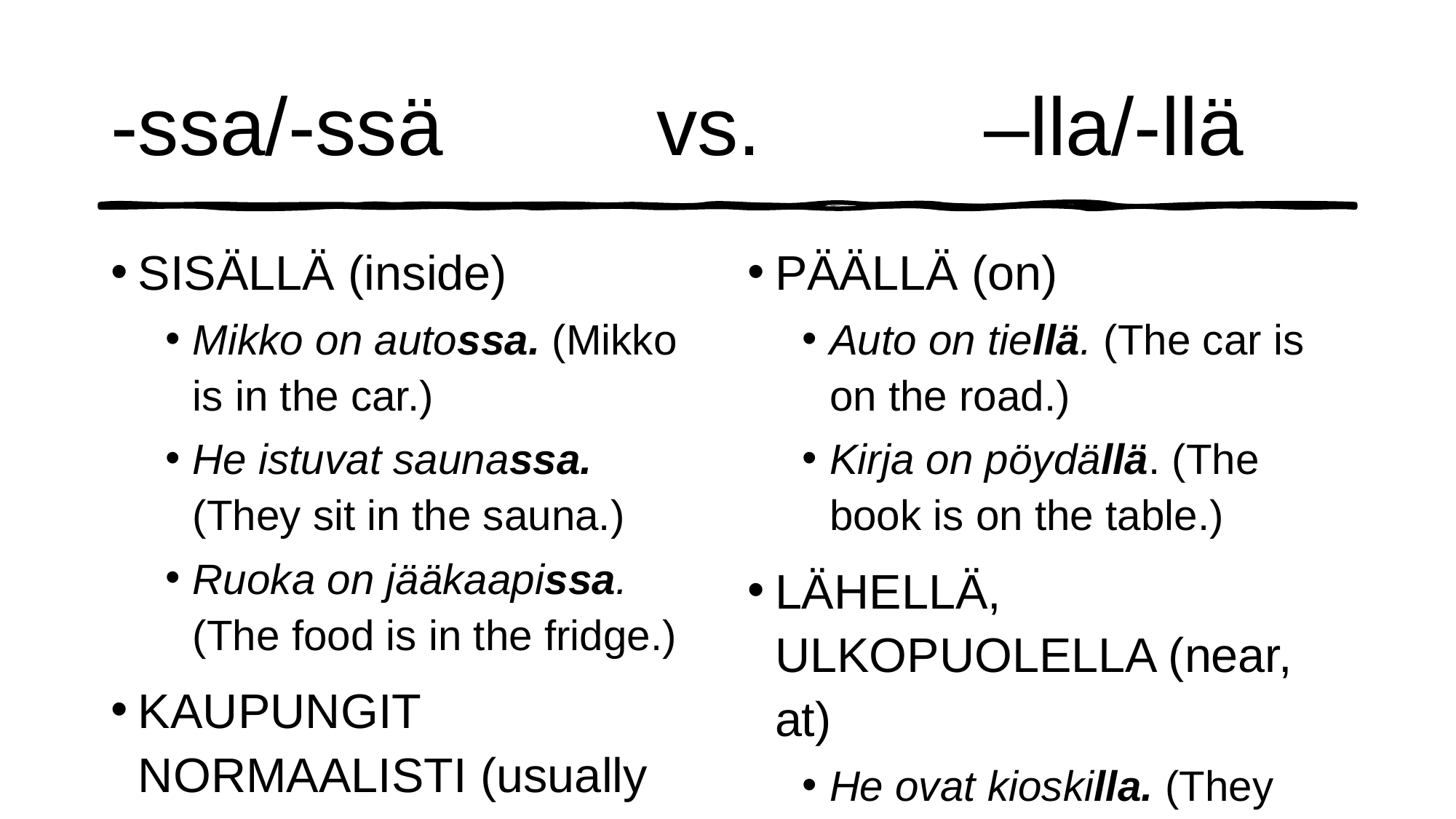

# -ssa/-ssä 		vs. 		–lla/-llä
SISÄLLÄ (inside)
Mikko on autossa. (Mikko is in the car.)
He istuvat saunassa. (They sit in the sauna.)
Ruoka on jääkaapissa. (The food is in the fridge.)
KAUPUNGIT NORMAALISTI (usually with cities)
Helsingissä, Oulussa, Moskovassa, Tallinnassa, Berliinissä…

PÄÄLLÄ (on)
Auto on tiellä. (The car is on the road.)
Kirja on pöydällä. (The book is on the table.)
LÄHELLÄ, ULKOPUOLELLA (near, at)
He ovat kioskilla. (They are at the kiosk.)
He istuvat saunalla. (They sit nearby/outside the sauna.)